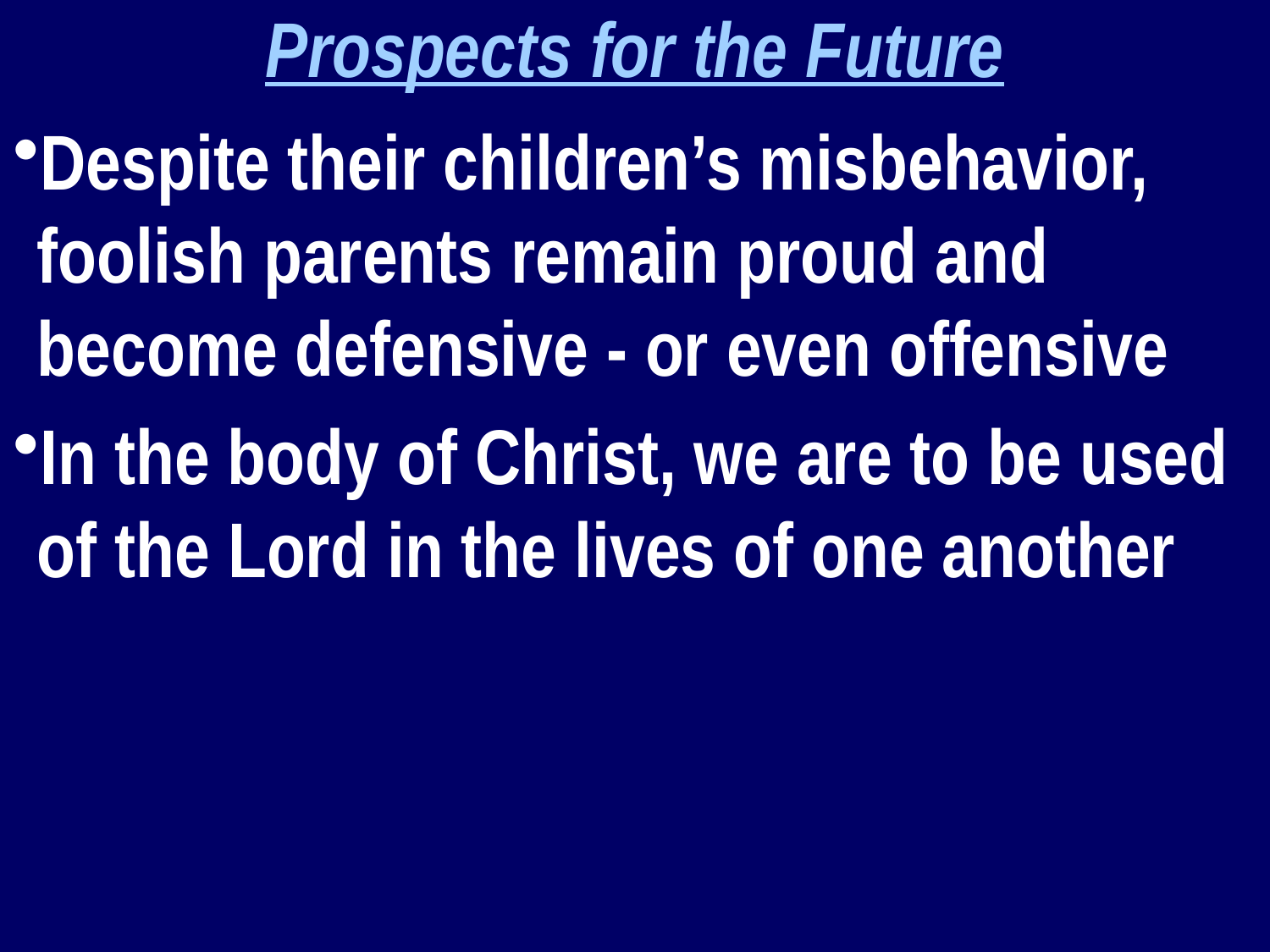

Prospects for the Future
Despite their children’s misbehavior, foolish parents remain proud and become defensive - or even offensive
In the body of Christ, we are to be used of the Lord in the lives of one another